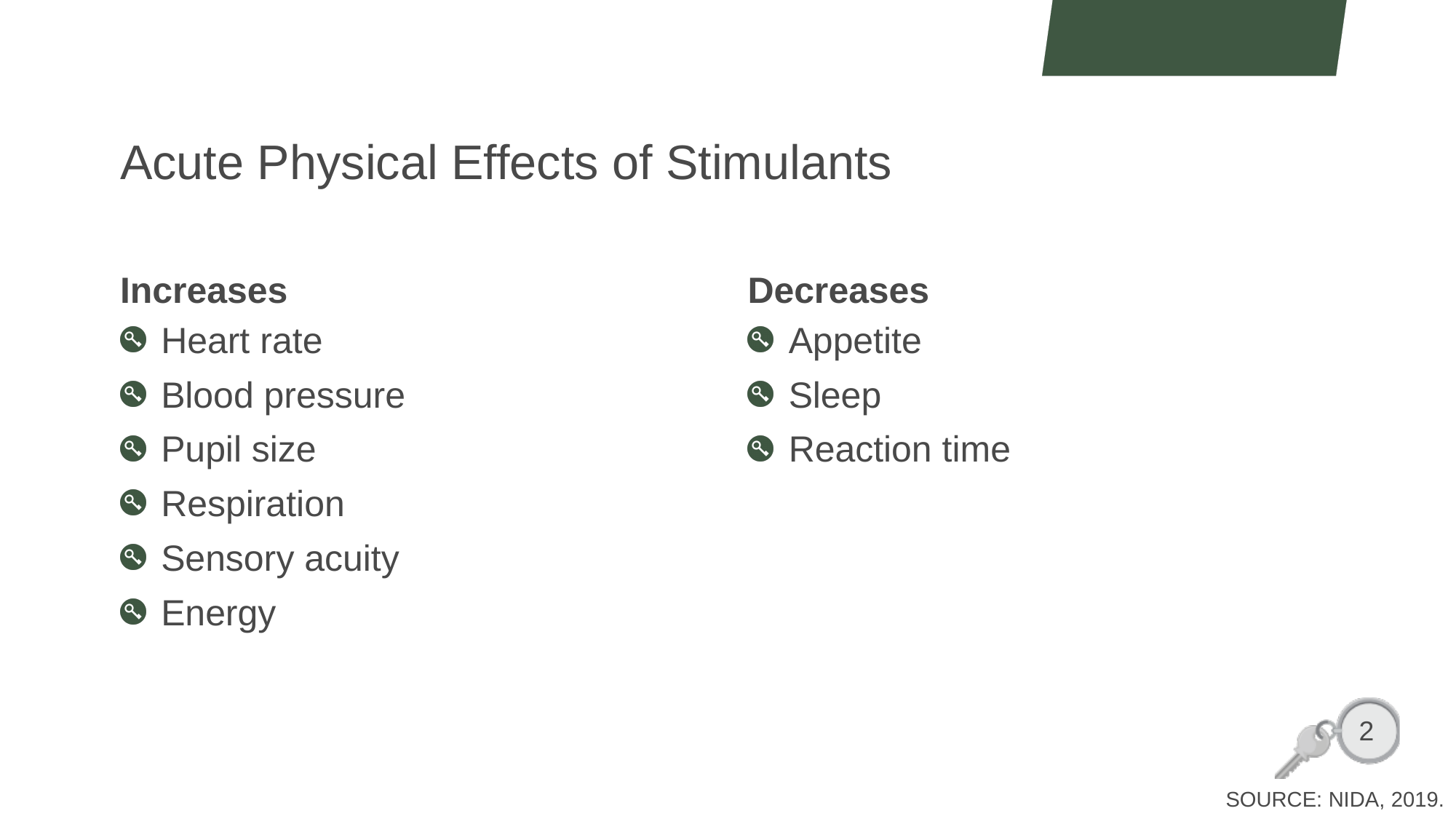

# Acute Physical Effects of Stimulants
Increases
Decreases
Heart rate
Blood pressure
Pupil size
Respiration
Sensory acuity
Energy
Appetite
Sleep
Reaction time
2
SOURCE: NIDA, 2019.